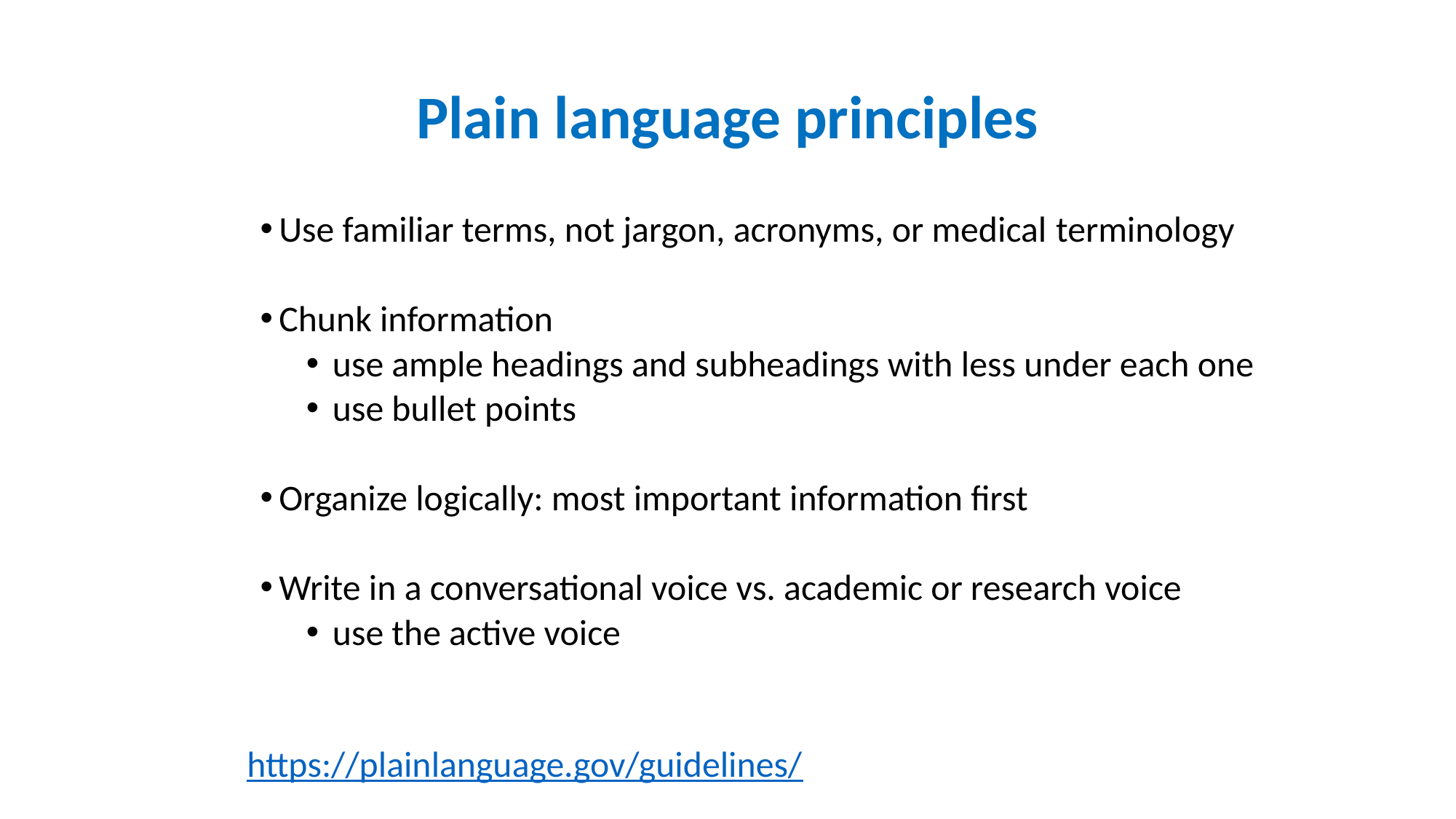

# Plain language principles
Use familiar terms, not jargon, acronyms, or medical terminology

Chunk information
use ample headings and subheadings with less under each one
use bullet points

Organize logically: most important information first

Write in a conversational voice vs. academic or research voice
use the active voice

 https://plainlanguage.gov/guidelines/